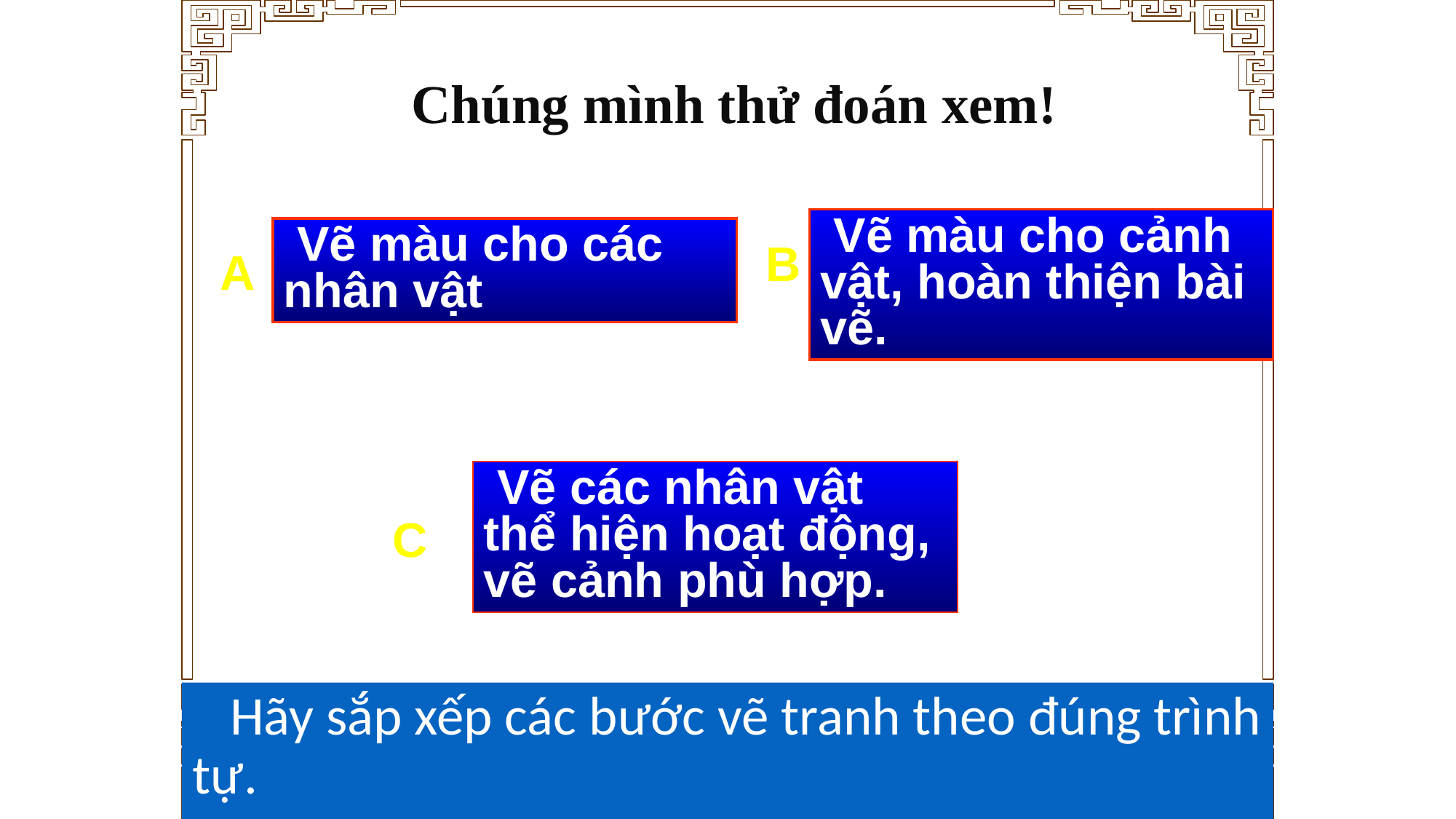

Chúng mình thử đoán xem!
 Vẽ màu cho cảnh vật, hoàn thiện bài vẽ.
 Vẽ màu cho các nhân vật
B
A
 Vẽ các nhân vật thể hiện hoạt động, vẽ cảnh phù hợp.
C
# Hãy sắp xếp các bước vẽ tranh theo đúng trình tự.